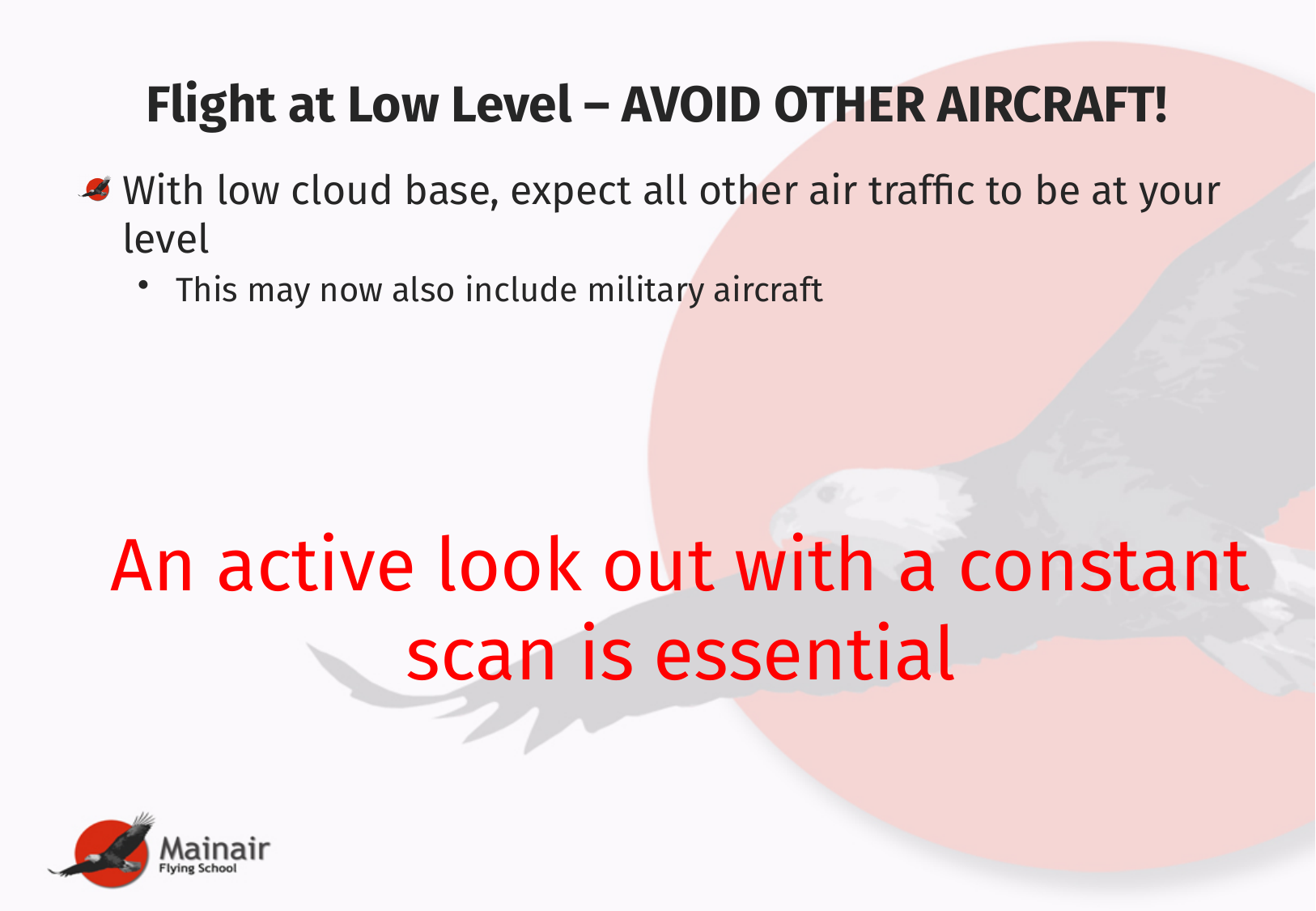

# Flight at Low Level – AVOID OTHER AIRCRAFT!

With low cloud base, expect all other air traffic to be at your level
This may now also include military aircraft

An active look out with a constant scan is essential